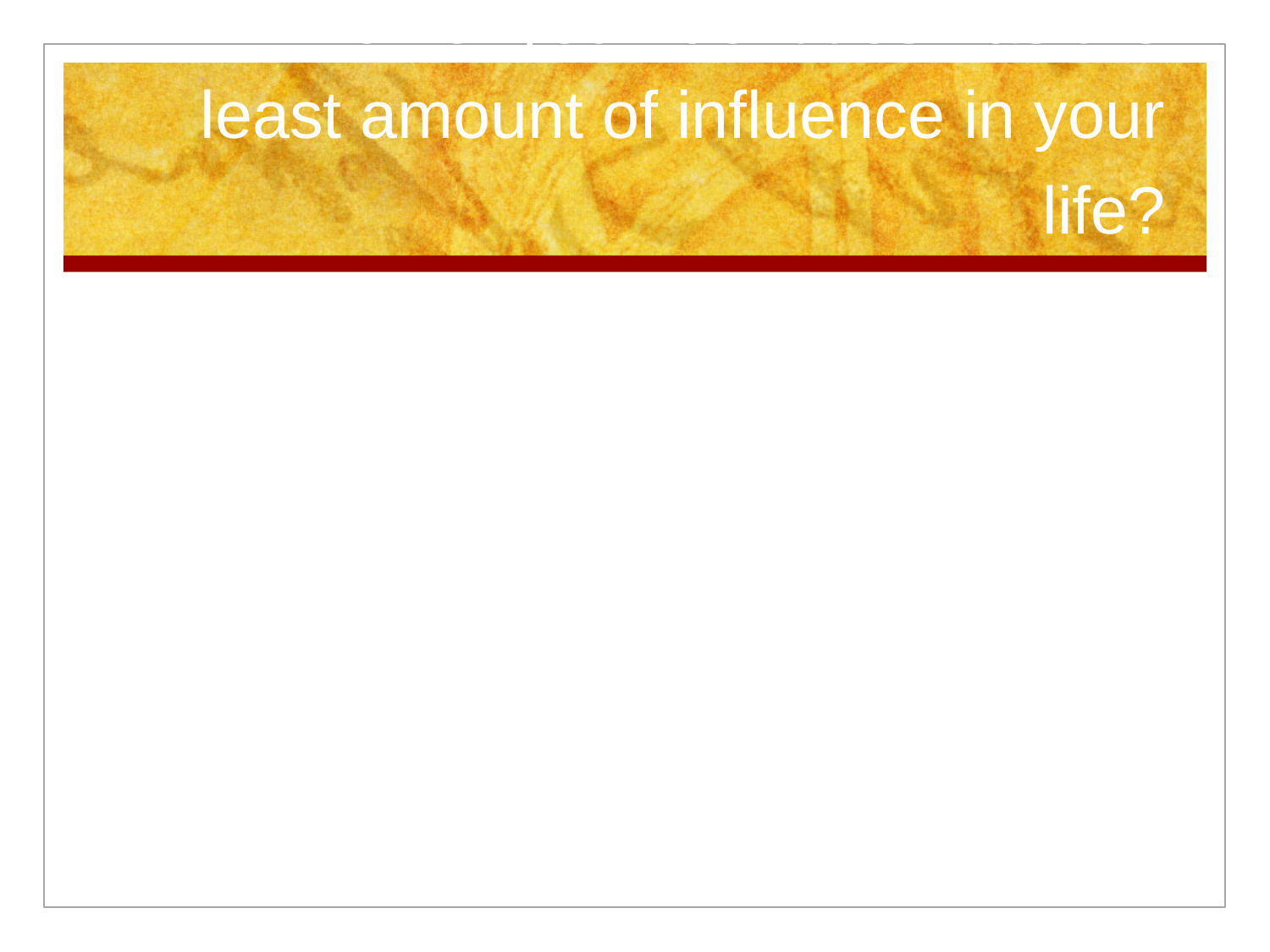

# Which of your identities has the least amount of influence in your life?